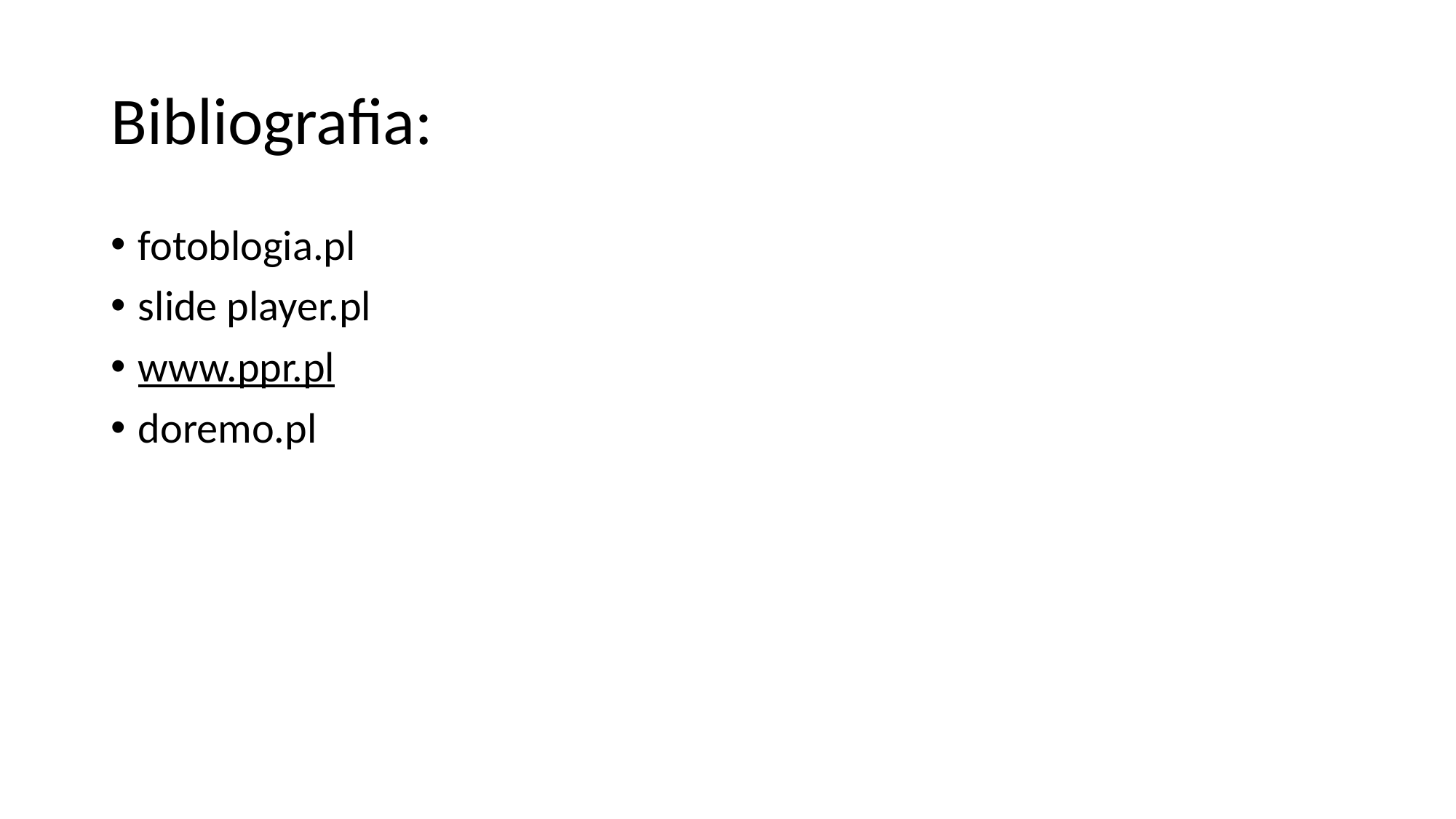

# Bibliografia:
fotoblogia.pl
slide player.pl
www.ppr.pl
doremo.pl